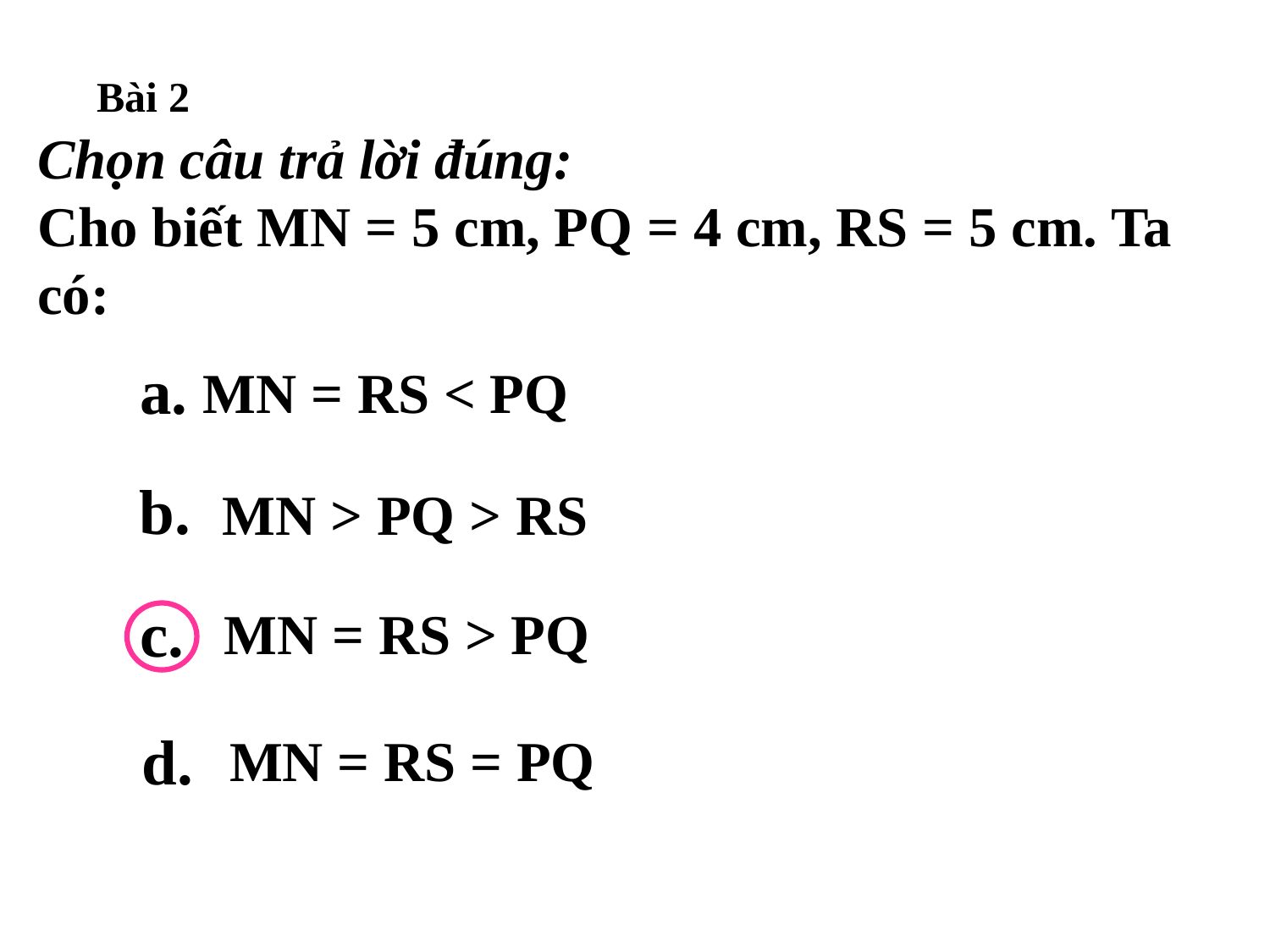

Bài 2
Chọn câu trả lời đúng:
Cho biết MN = 5 cm, PQ = 4 cm, RS = 5 cm. Ta có:
a.
MN = RS < PQ
b.
MN > PQ > RS
c.
MN = RS > PQ

d.
MN = RS = PQ